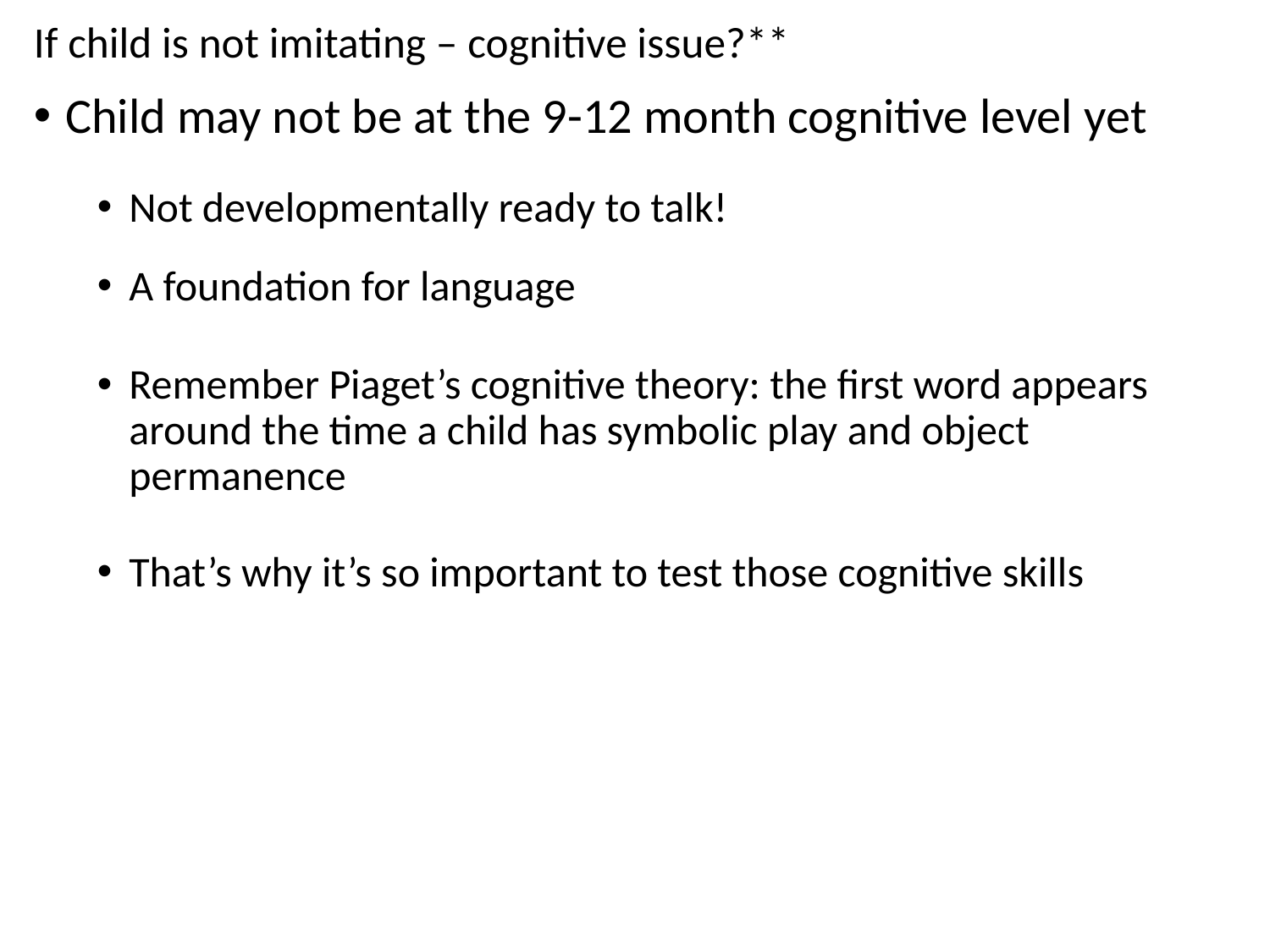

# If child is not imitating – cognitive issue?**
Child may not be at the 9-12 month cognitive level yet

Not developmentally ready to talk!

A foundation for language

Remember Piaget’s cognitive theory: the first word appears around the time a child has symbolic play and object permanence

That’s why it’s so important to test those cognitive skills